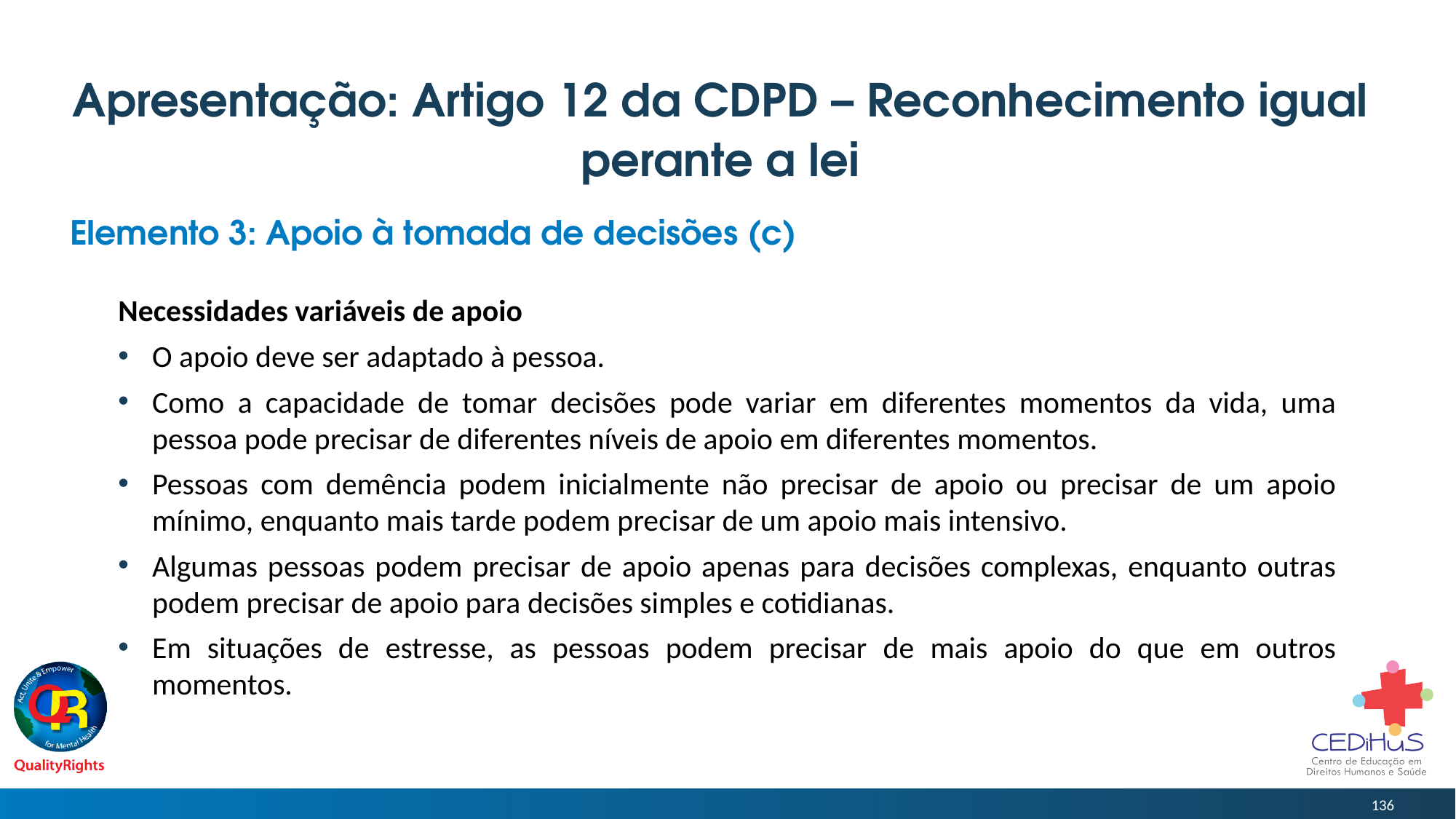

# Apresentação: Artigo 12 da CDPD – Reconhecimento igual perante a lei
 Elemento 3: Apoio à tomada de decisões (c)
Necessidades variáveis de apoio
O apoio deve ser adaptado à pessoa.
Como a capacidade de tomar decisões pode variar em diferentes momentos da vida, uma pessoa pode precisar de diferentes níveis de apoio em diferentes momentos.
Pessoas com demência podem inicialmente não precisar de apoio ou precisar de um apoio mínimo, enquanto mais tarde podem precisar de um apoio mais intensivo.
Algumas pessoas podem precisar de apoio apenas para decisões complexas, enquanto outras podem precisar de apoio para decisões simples e cotidianas.
Em situações de estresse, as pessoas podem precisar de mais apoio do que em outros momentos.